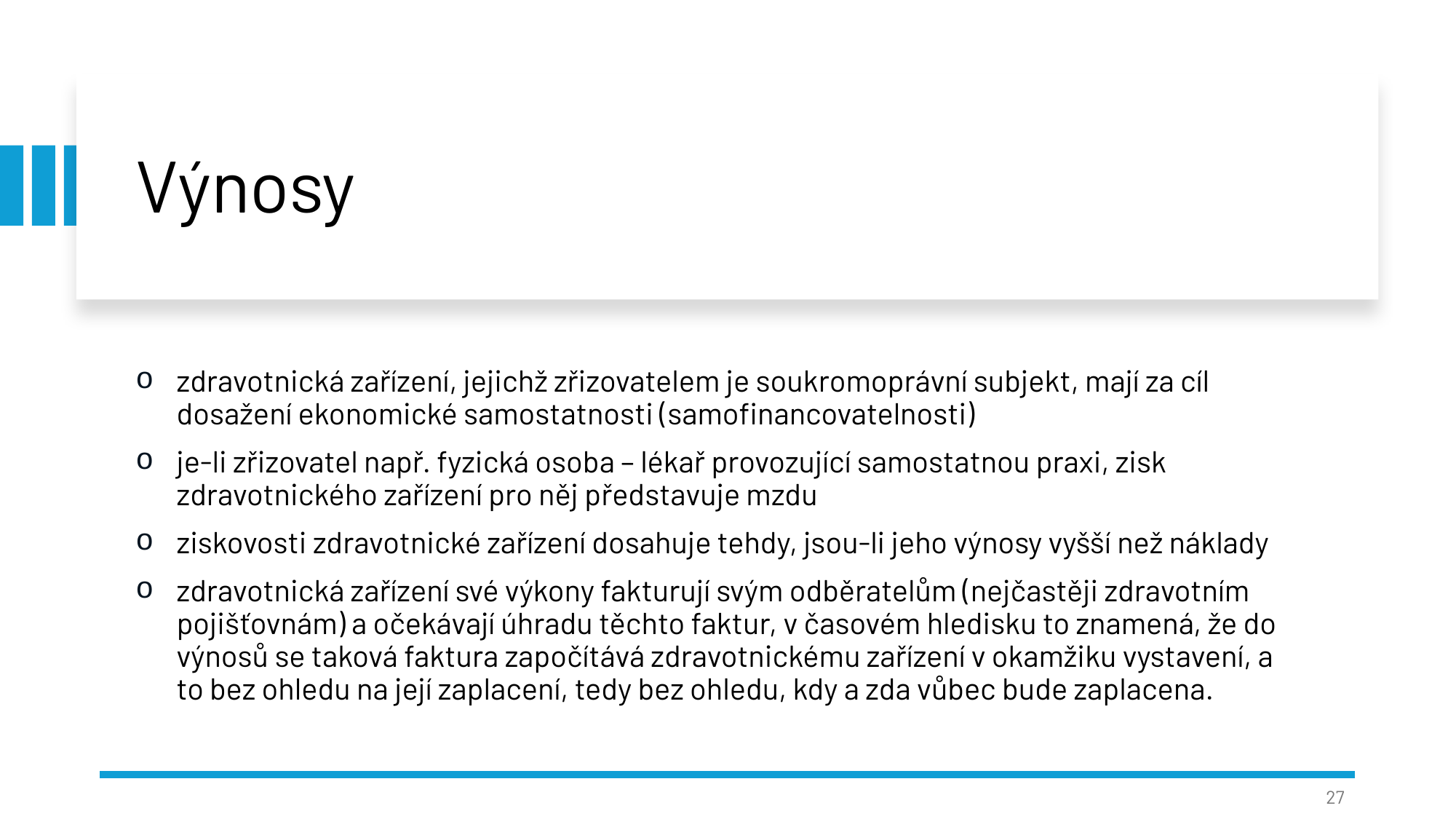

# Výnosy

zdravotnická zařízení, jejichž zřizovatelem je soukromoprávní subjekt, mají za cíl dosažení ekonomické samostatnosti (samofinancovatelnosti)
je-li zřizovatel např. fyzická osoba – lékař provozující samostatnou praxi, zisk zdravotnického zařízení pro něj představuje mzdu
ziskovosti zdravotnické zařízení dosahuje tehdy, jsou-li jeho výnosy vyšší než náklady
zdravotnická zařízení své výkony fakturují svým odběratelům (nejčastěji zdravotním pojišťovnám) a očekávají úhradu těchto faktur, v časovém hledisku to znamená, že do výnosů se taková faktura započítává zdravotnickému zařízení v okamžiku vystavení, a to bez ohledu na její zaplacení, tedy bez ohledu, kdy a zda vůbec bude zaplacena.

27